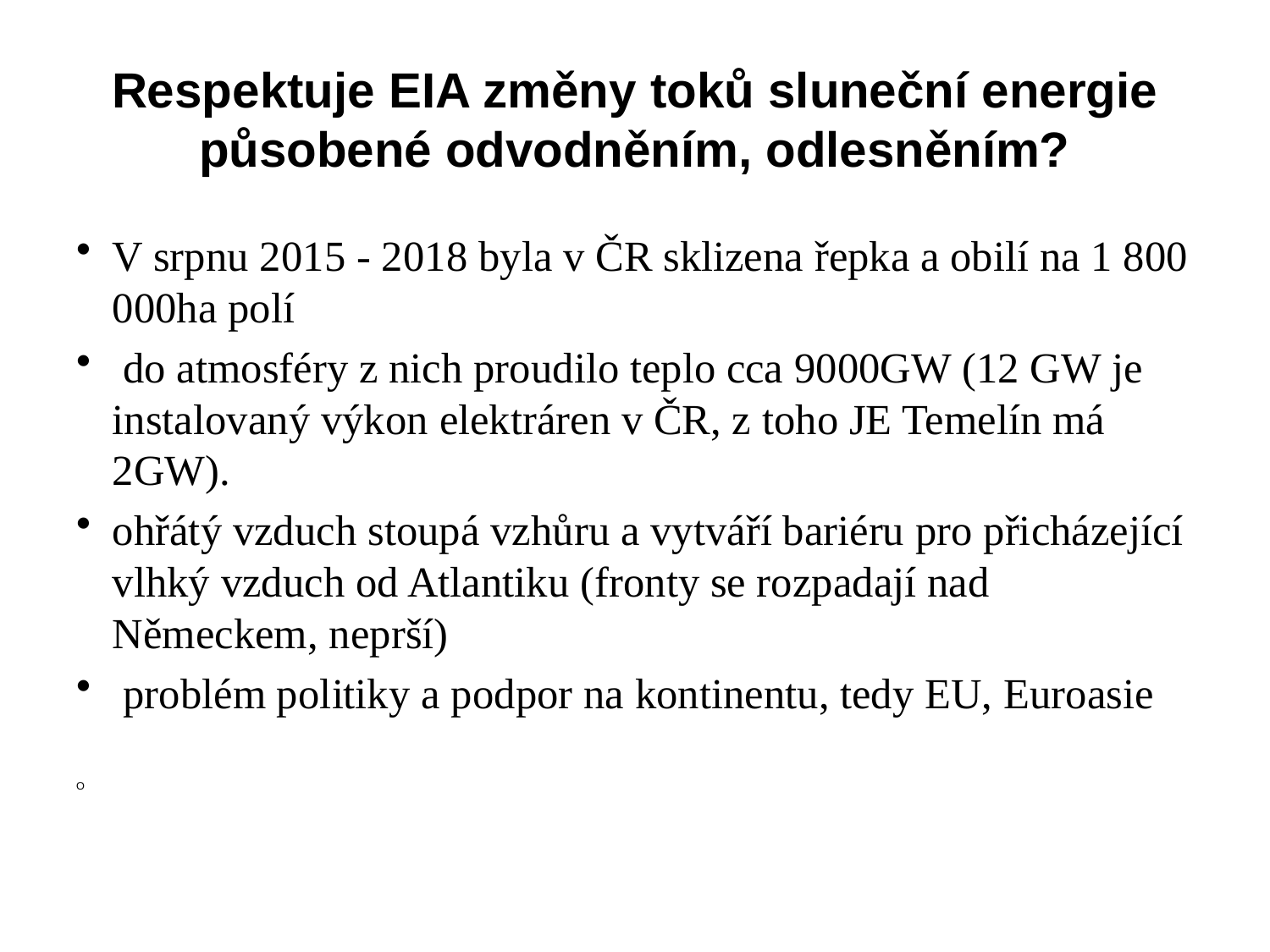

# Respektuje EIA změny toků sluneční energie působené odvodněním, odlesněním?
V srpnu 2015 - 2018 byla v ČR sklizena řepka a obilí na 1 800 000ha polí
 do atmosféry z nich proudilo teplo cca 9000GW (12 GW je instalovaný výkon elektráren v ČR, z toho JE Temelín má 2GW).
ohřátý vzduch stoupá vzhůru a vytváří bariéru pro přicházející vlhký vzduch od Atlantiku (fronty se rozpadají nad Německem, neprší)
 problém politiky a podpor na kontinentu, tedy EU, Euroasie

O